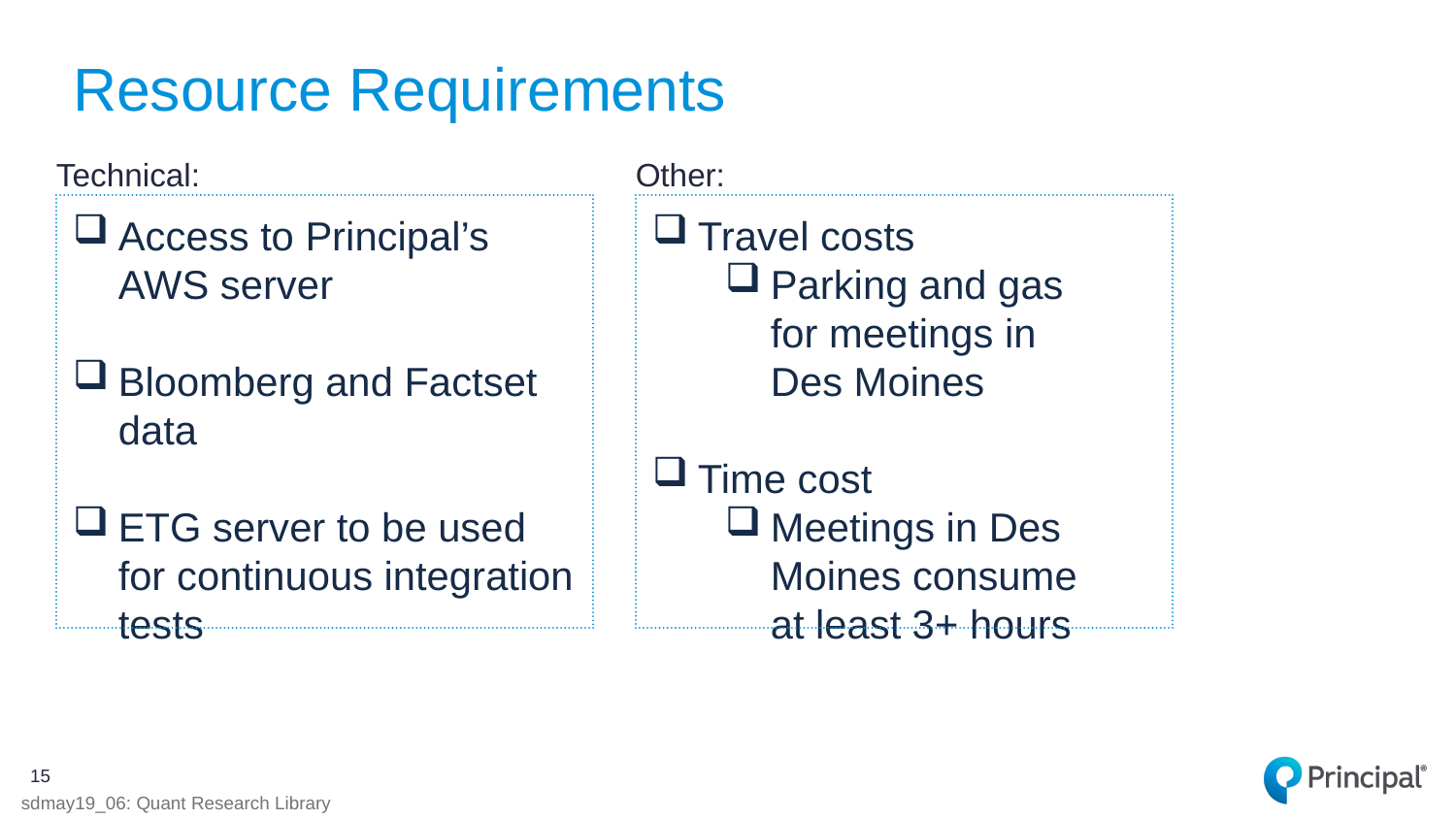

# Resource Requirements
Technical:
Other:

Access to Principal’s AWS server

Bloomberg and Factset data

ETG server to be used for continuous integration tests

Travel costs
Parking and gas for meetings in Des Moines

Time cost
Meetings in Des Moines consume at least 3+ hours

15
sdmay19_06: Quant Research Library